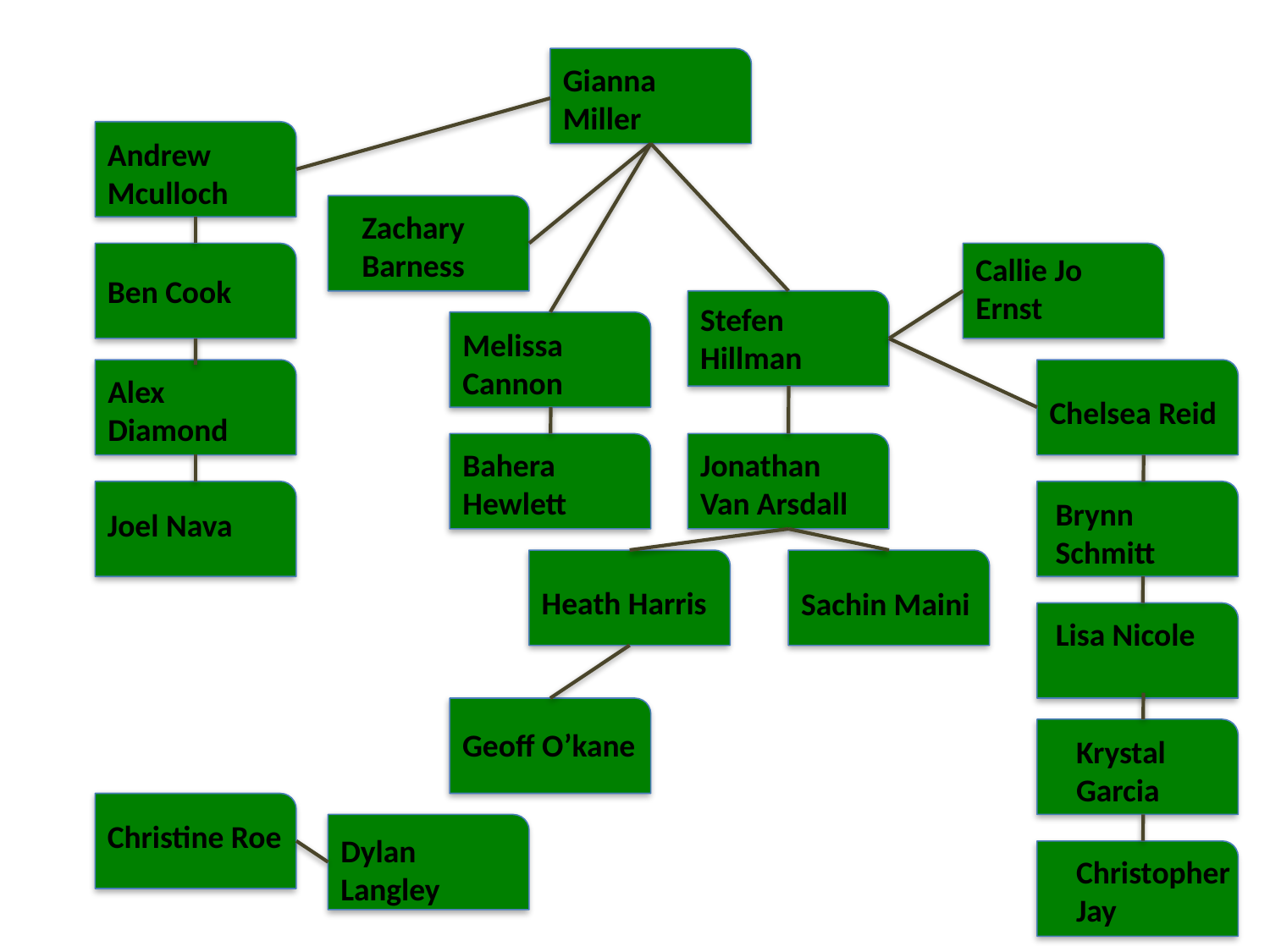

Gianna Miller

Andrew Mculloch

Zachary Barness

Callie Jo Ernst
Ben Cook

Stefen Hillman

Melissa Cannon

Alex Diamond
Chelsea Reid

Bahera Hewlett
Jonathan Van Arsdall

Brynn Schmitt
Joel Nava

Heath Harris
Sachin Maini

Lisa Nicole

Geoff O’kane

Krystal Garcia

Christine Roe

Dylan Langley

Christopher Jay